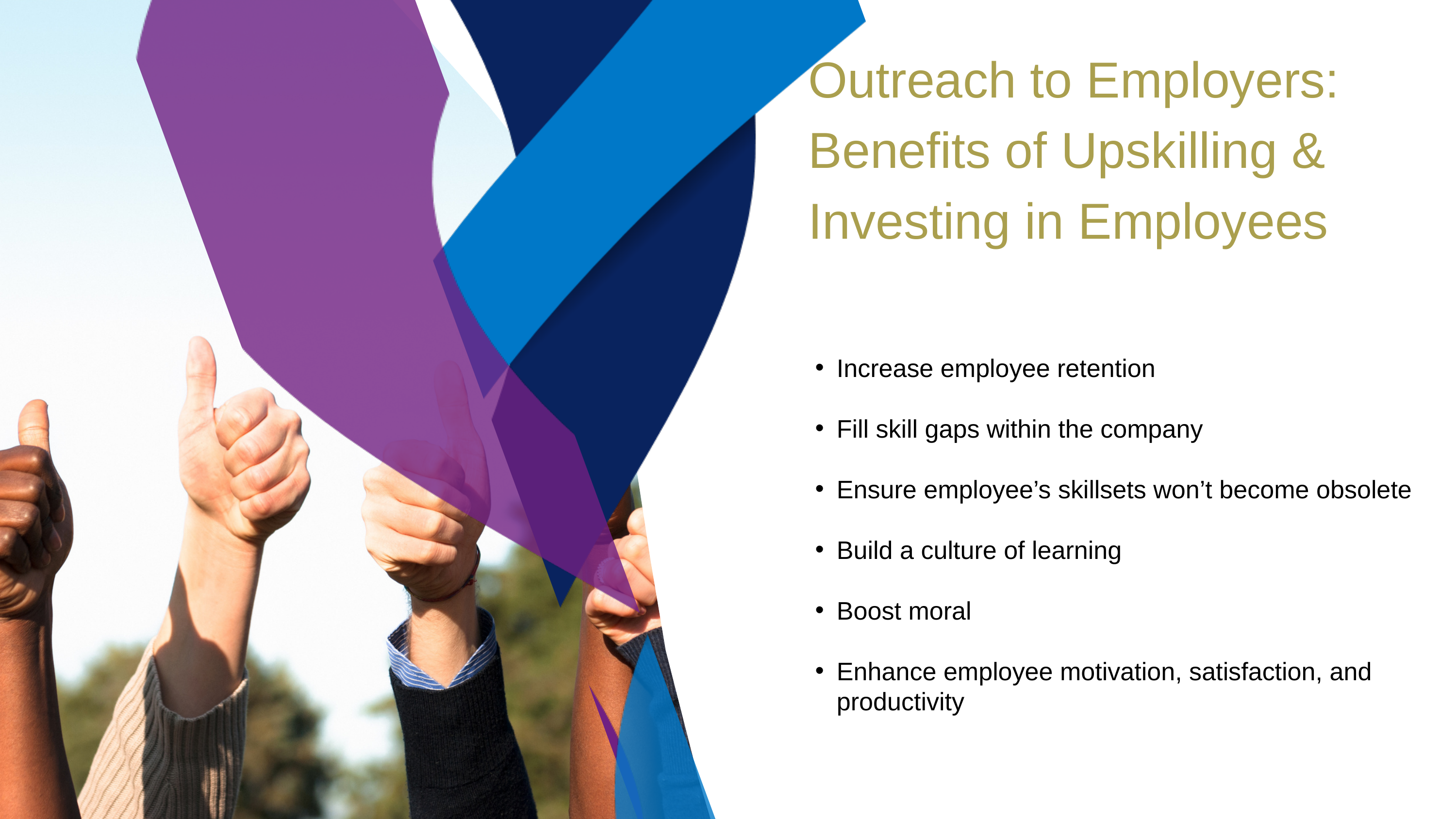

Outreach to Employers: Benefits of Upskilling & Investing in Employees
Increase employee retention

Fill skill gaps within the company

Ensure employee’s skillsets won’t become obsolete

Build a culture of learning

Boost moral

Enhance employee motivation, satisfaction, and productivity